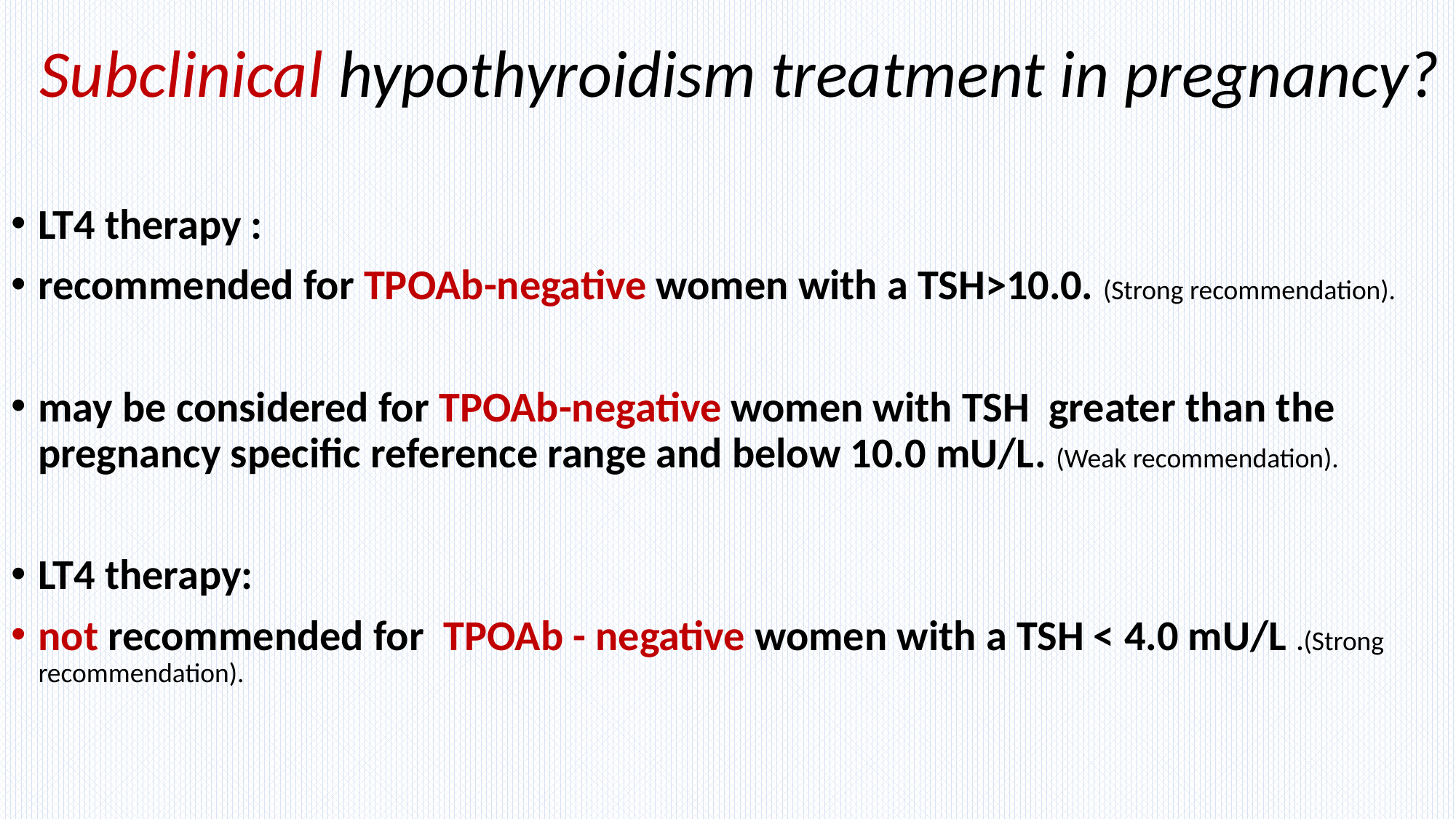

# Subclinical hypothyroidism treatment in pregnancy?
LT4 therapy :
recommended for TPOAb-negative women with a TSH>10.0. (Strong recommendation).

may be considered for TPOAb-negative women with TSH  greater than the pregnancy specific reference range and below 10.0 mU/L. (Weak recommendation).

LT4 therapy:
not recommended for  TPOAb - negative women with a TSH < 4.0 mU/L .(Strong recommendation).